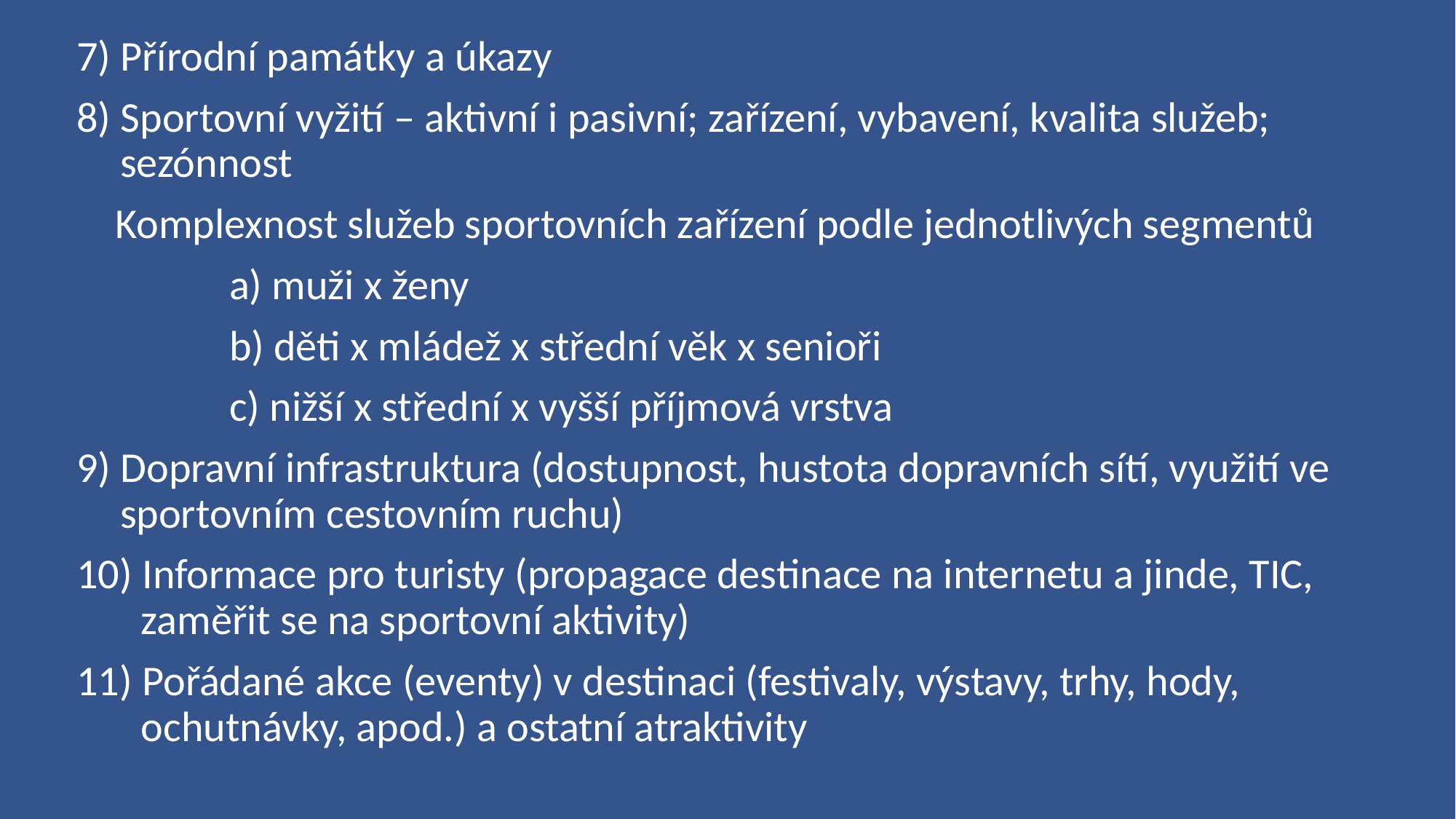

7) Přírodní památky a úkazy
8) Sportovní vyžití – aktivní i pasivní; zařízení, vybavení, kvalita služeb; sezónnost
    Komplexnost služeb sportovních zařízení podle jednotlivých segmentů
	a) muži x ženy
	b) děti x mládež x střední věk x senioři
	c) nižší x střední x vyšší příjmová vrstva
9) Dopravní infrastruktura (dostupnost, hustota dopravních sítí, využití ve sportovním cestovním ruchu)
10) Informace pro turisty (propagace destinace na internetu a jinde, TIC, zaměřit se na sportovní aktivity)
11) Pořádané akce (eventy) v destinaci (festivaly, výstavy, trhy, hody, ochutnávky, apod.) a ostatní atraktivity